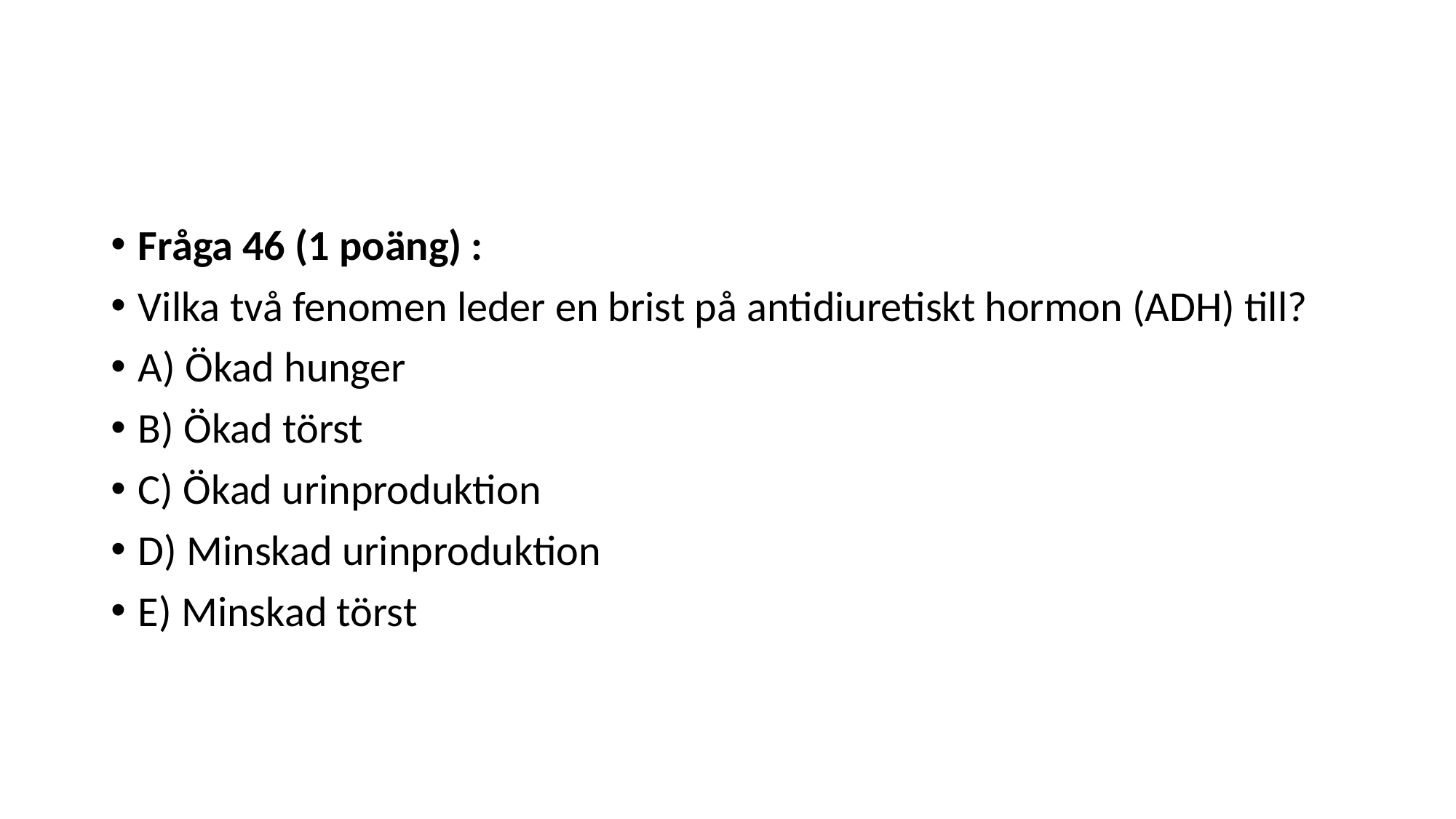

#
Fråga 46 (1 poäng) :
Vilka två fenomen leder en brist på antidiuretiskt hormon (ADH) till?
A) Ökad hunger
B) Ökad törst
C) Ökad urinproduktion
D) Minskad urinproduktion
E) Minskad törst